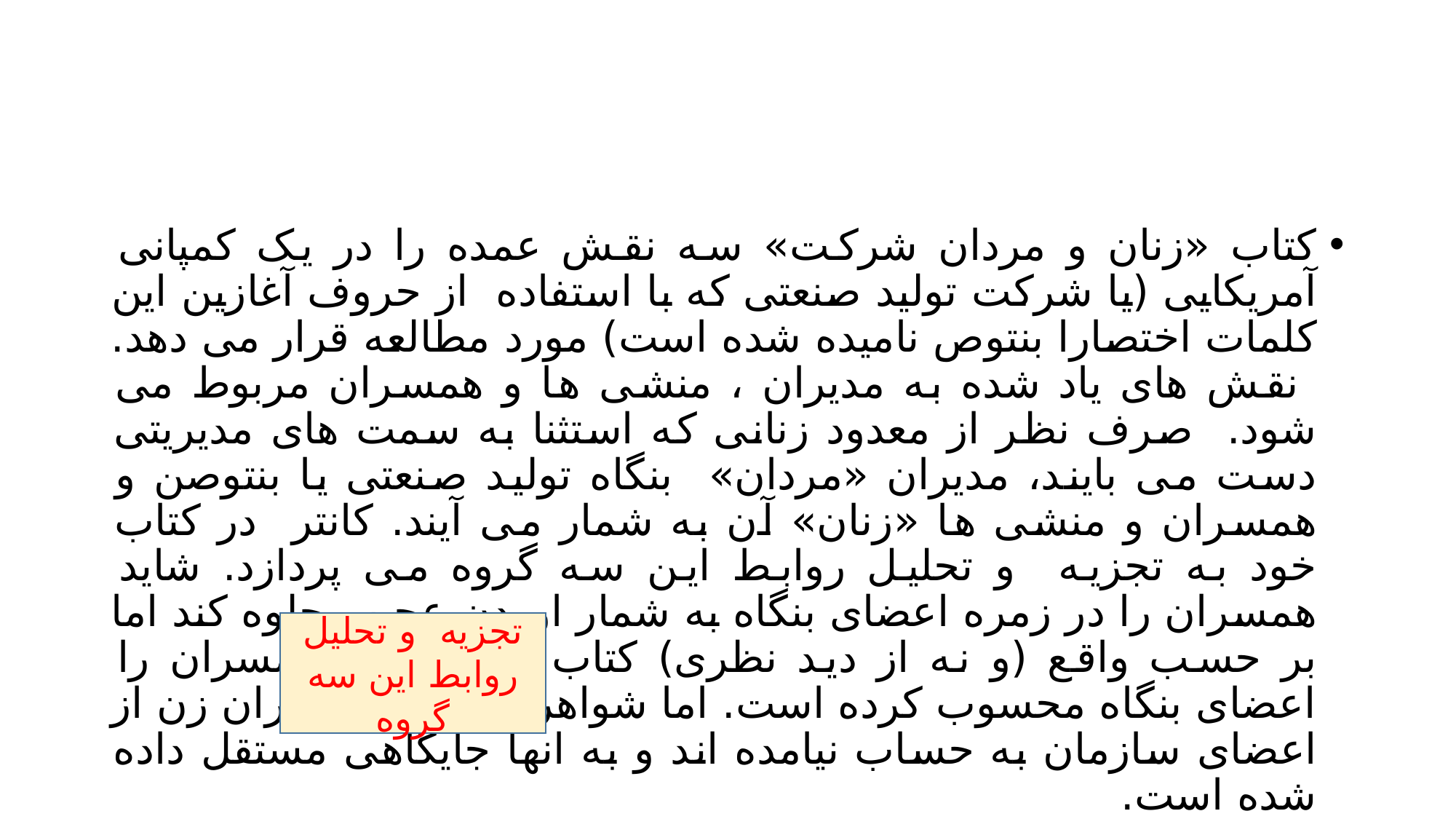

#
کتاب «زنان و مردان شرکت» سه نقش عمده را در یک کمپانی آمریکایی (یا شرکت تولید صنعتی که با استفاده  از حروف آغازین این کلمات اختصارا بنتوص نامیده شده است) مورد مطالعه قرار می دهد.  نقش های یاد شده به مدیران ، منشی ها و همسران مربوط می شود.  صرف نظر از معدود زنانی که استثنا به سمت های مدیریتی دست می بایند، مدیران «مردان»  بنگاه تولید صنعتی یا بنتوصن و همسران و منشی ها «زنان» آن به شمار می آیند. کانتر  در کتاب خود به تجزیه  و تحلیل روابط این سه گروه می پردازد. شاید همسران را در زمره اعضای بنگاه به شمار اوردن عجیب جلوه کند اما بر حسب واقع (و نه از دید نظری) کتاب مورد بحث همسران را اعضای بنگاه محسوب کرده است. اما شواهران  معدود مدیران زن از اعضای سازمان به حساب نیامده اند و به انها جایگاهی مستقل داده شده است.
تجزیه  و تحلیل روابط این سه گروه